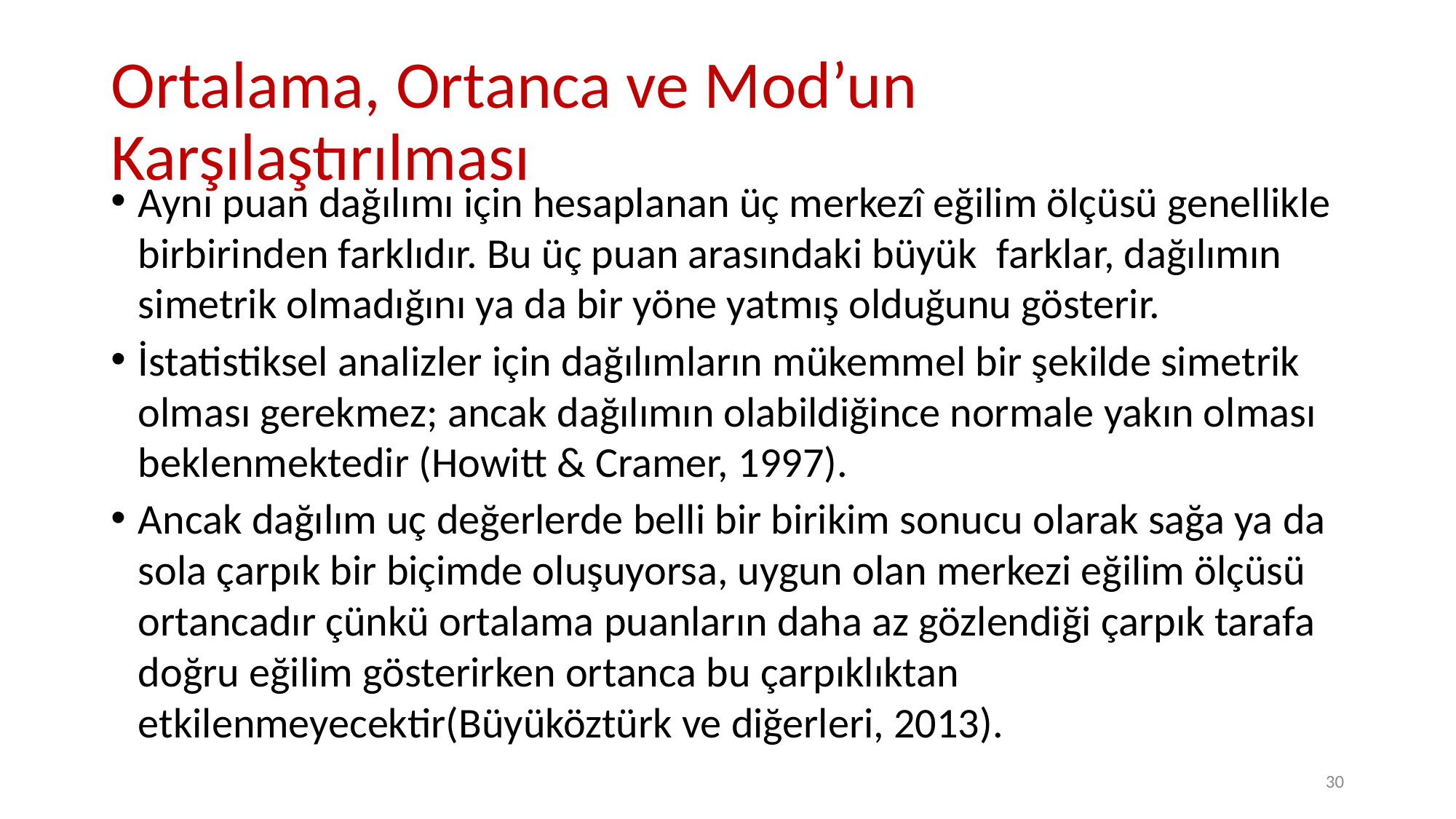

# Ortalama, Ortanca ve Mod’un Karşılaştırılması
Aynı puan dağılımı için hesaplanan üç merkezî eğilim ölçüsü genellikle birbirinden farklıdır. Bu üç puan arasındaki büyük  farklar, dağılımın simetrik olmadığını ya da bir yöne yatmış olduğunu gösterir.
İstatistiksel analizler için dağılımların mükemmel bir şekilde simetrik olması gerekmez; ancak dağılımın olabildiğince normale yakın olması beklenmektedir (Howitt & Cramer, 1997).
Ancak dağılım uç değerlerde belli bir birikim sonucu olarak sağa ya da sola çarpık bir biçimde oluşuyorsa, uygun olan merkezi eğilim ölçüsü ortancadır çünkü ortalama puanların daha az gözlendiği çarpık tarafa doğru eğilim gösterirken ortanca bu çarpıklıktan etkilenmeyecektir(Büyüköztürk ve diğerleri, 2013).

30